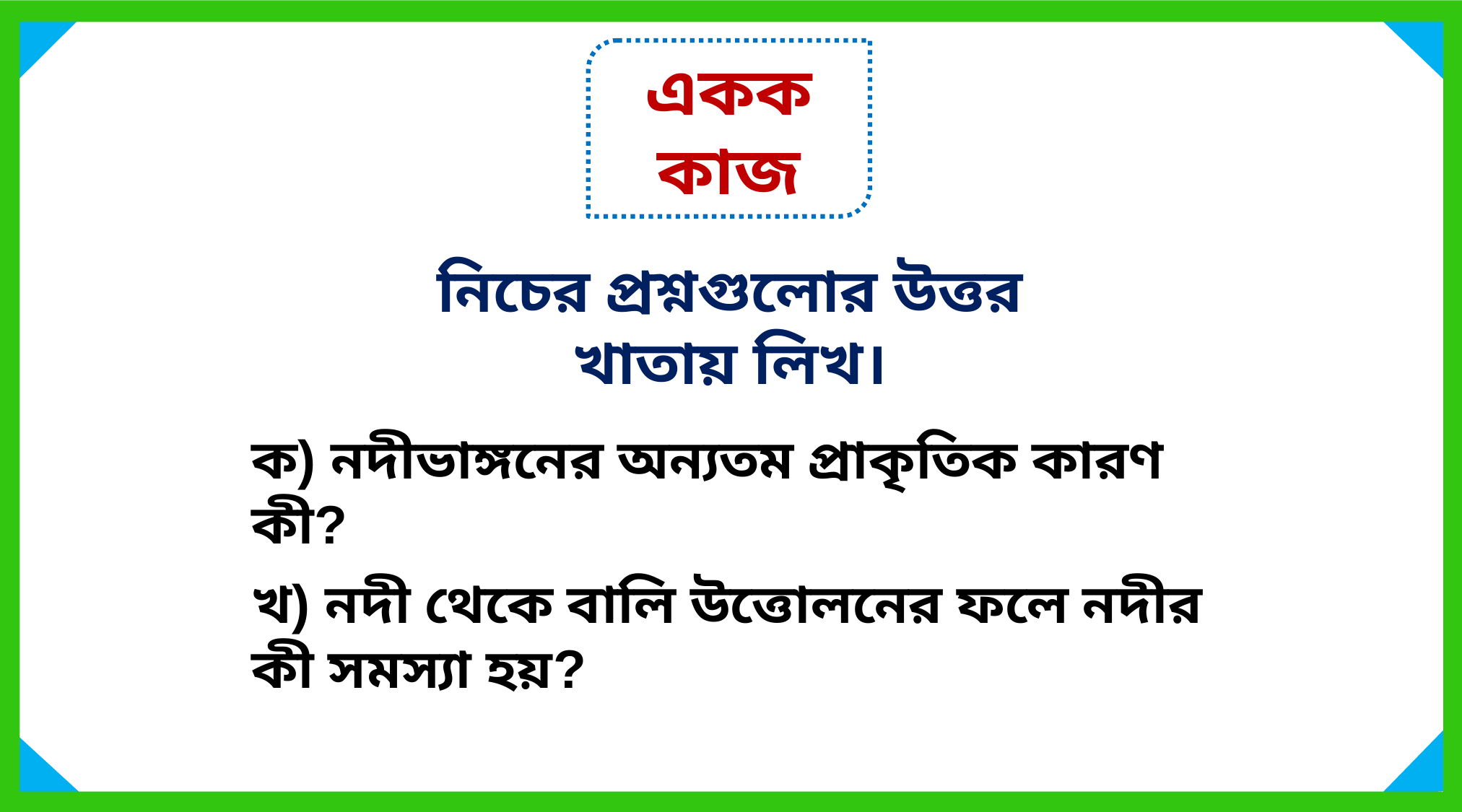

একক কাজ
নিচের প্রশ্নগুলোর উত্তর খাতায় লিখ।
ক) নদীভাঙ্গনের অন্যতম প্রাকৃতিক কারণ কী?

খ) নদী থেকে বালি উত্তোলনের ফলে নদীর কী সমস্যা হয়?